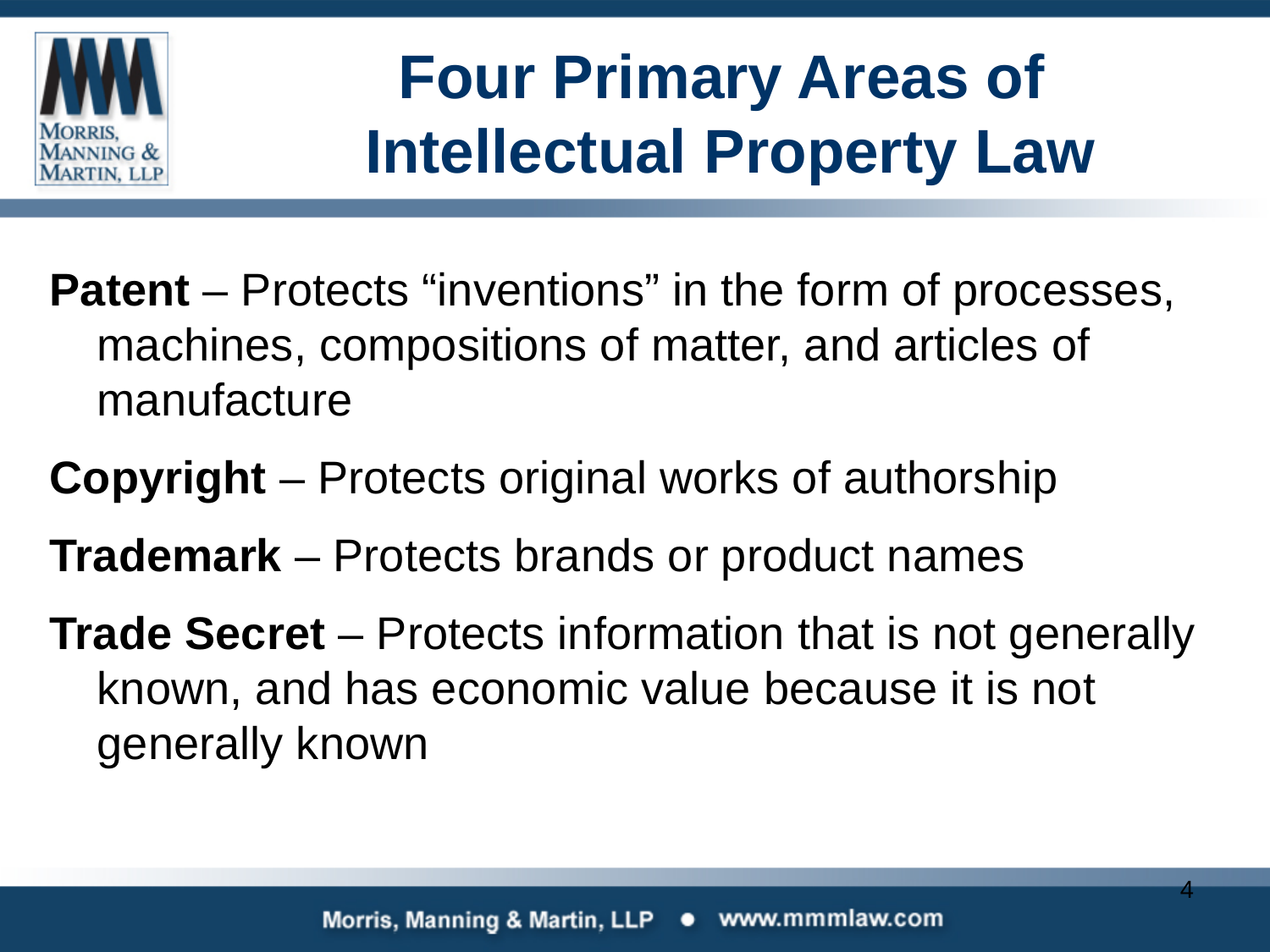

# Four Primary Areas of Intellectual Property Law
Patent – Protects “inventions” in the form of processes, machines, compositions of matter, and articles of manufacture
Copyright – Protects original works of authorship
Trademark – Protects brands or product names
Trade Secret – Protects information that is not generally known, and has economic value because it is not generally known

4